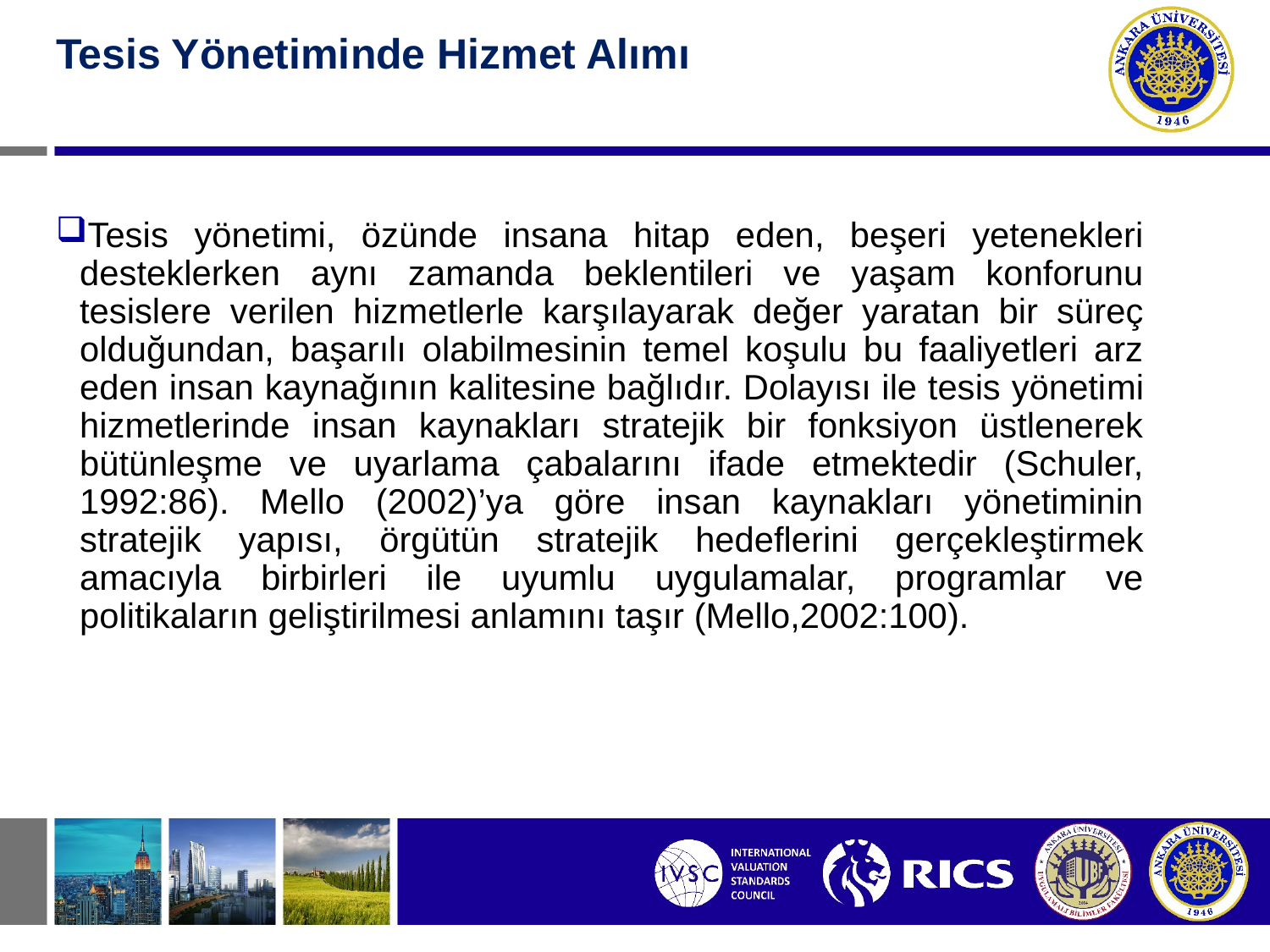

#
Tesis Yönetiminde Hizmet Alımı
Tesis yönetimi, özünde insana hitap eden, beşeri yetenekleri desteklerken aynı zamanda beklentileri ve yaşam konforunu tesislere verilen hizmetlerle karşılaya­rak değer yaratan bir süreç olduğundan, başarılı olabilmesinin temel koşulu bu faaliyetleri arz eden insan kaynağının kalitesine bağlıdır. Dolayısı ile tesis yöneti­mi hizmetlerinde insan kaynakları stratejik bir fonksiyon üstlenerek bütünleşme ve uyarlama çabalarını ifade etmektedir (Schuler, 1992:86). Mello (2002)’ya göre insan kaynakları yönetiminin stratejik yapısı, örgütün stratejik hedeflerini gerçek­leştirmek amacıyla birbirleri ile uyumlu uygulamalar, programlar ve politikaların geliştirilmesi anlamını taşır (Mello,2002:100).